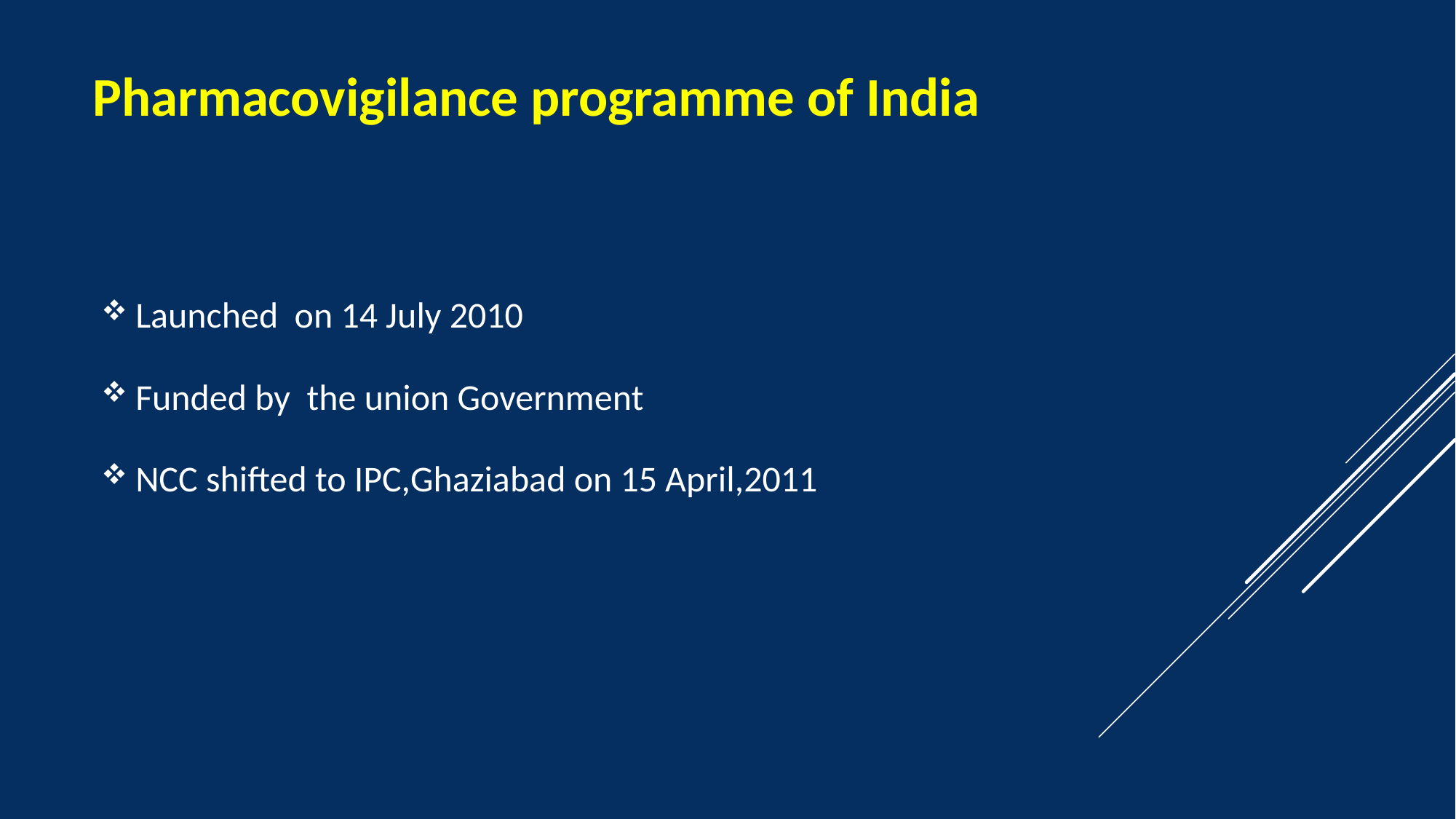

Pharmacovigilance programme of India
Launched  on 14 July 2010
Funded by  the union Government
NCC shifted to IPC,Ghaziabad on 15 April,2011